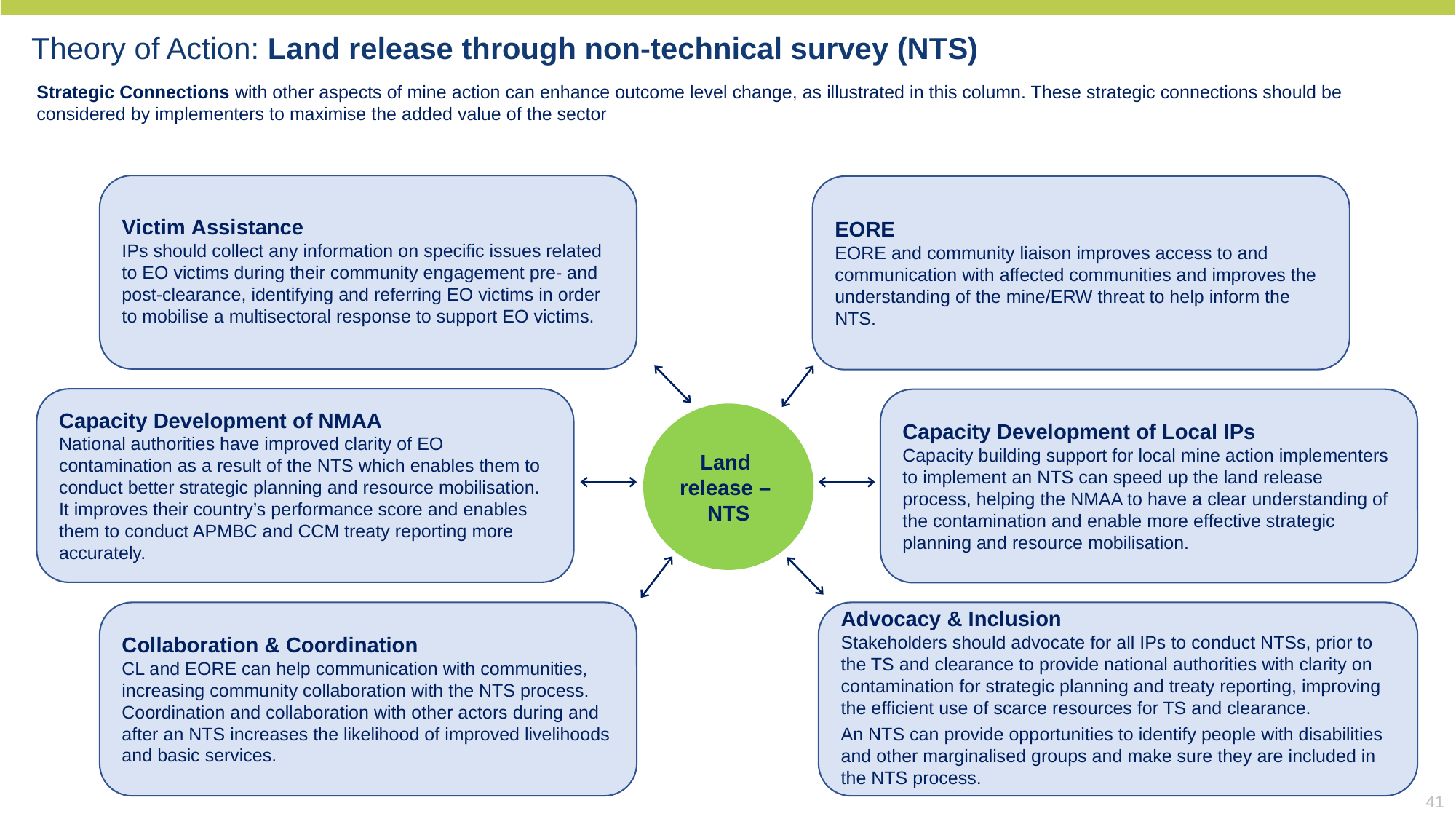

Theory of Action: Land release through non-technical survey (NTS)
Strategic Connections with other aspects of mine action can enhance outcome level change, as illustrated in this column. These strategic connections should be considered by implementers to maximise the added value of the sector

Victim Assistance
IPs should collect any information on specific issues related to EO victims during their community engagement pre- and post-clearance, identifying and referring EO victims in order to mobilise a multisectoral response to support EO victims.
EORE
EORE and community liaison improves access to and communication with affected communities and improves the understanding of the mine/ERW threat to help inform the NTS.
Capacity Development of NMAA
National authorities have improved clarity of EO contamination as a result of the NTS which enables them to conduct better strategic planning and resource mobilisation. It improves their country’s performance score and enables them to conduct APMBC and CCM treaty reporting more accurately.
Capacity Development of Local IPs
Capacity building support for local mine action implementers to implement an NTS can speed up the land release process, helping the NMAA to have a clear understanding of the contamination and enable more effective strategic planning and resource mobilisation.
Land
release –
NTS
Collaboration & Coordination
CL and EORE can help communication with communities, increasing community collaboration with the NTS process. Coordination and collaboration with other actors during and after an NTS increases the likelihood of improved livelihoods and basic services.
Advocacy & Inclusion
Stakeholders should advocate for all IPs to conduct NTSs, prior to the TS and clearance to provide national authorities with clarity on contamination for strategic planning and treaty reporting, improving the efficient use of scarce resources for TS and clearance.
An NTS can provide opportunities to identify people with disabilities and other marginalised groups and make sure they are included in the NTS process.

41